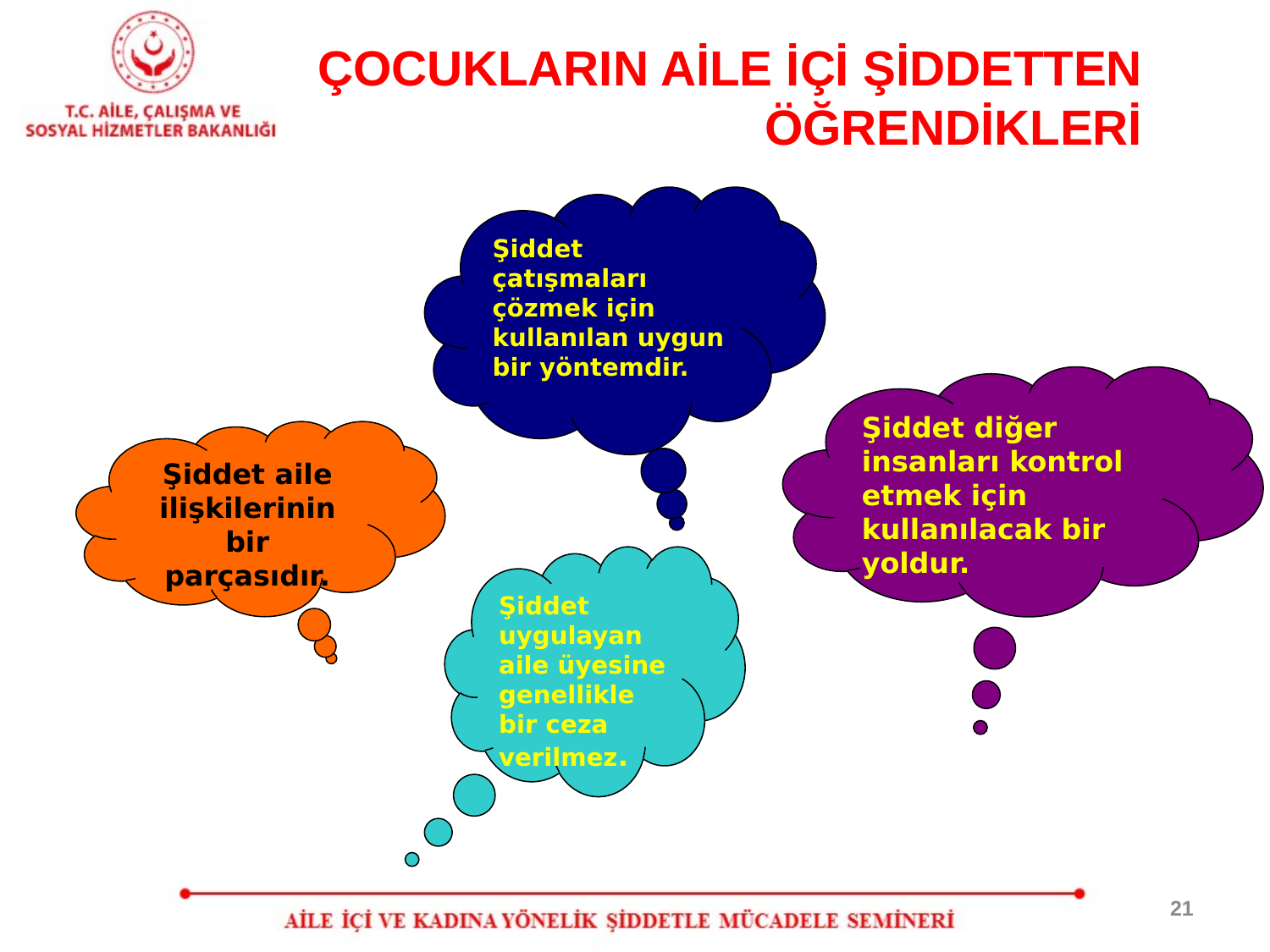

ÇOCUKLARIN AİLE İÇİ ŞİDDETTEN ÖĞRENDİKLERİ
Şiddet çatışmaları çözmek için kullanılan uygun bir yöntemdir.

Şiddet diğer insanları kontrol etmek için kullanılacak bir yoldur.
Şiddet aile ilişkilerinin bir parçasıdır.
Şiddet uygulayan aile üyesine genellikle bir ceza verilmez.
21